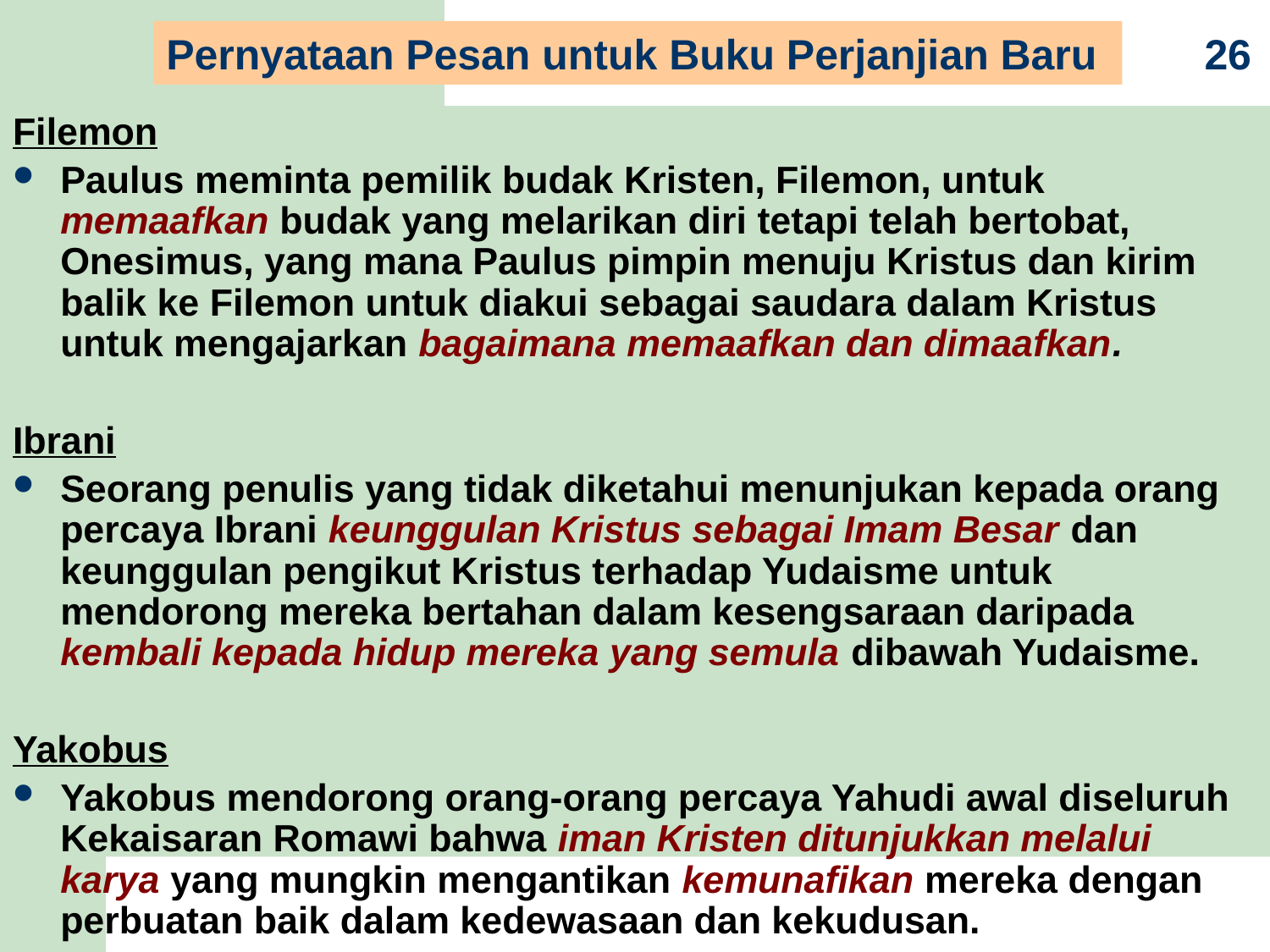

Pernyataan Pesan untuk Buku Perjanjian Baru
26
Filemon
Paulus meminta pemilik budak Kristen, Filemon, untuk memaafkan budak yang melarikan diri tetapi telah bertobat, Onesimus, yang mana Paulus pimpin menuju Kristus dan kirim balik ke Filemon untuk diakui sebagai saudara dalam Kristus untuk mengajarkan bagaimana memaafkan dan dimaafkan.

Ibrani
Seorang penulis yang tidak diketahui menunjukan kepada orang percaya Ibrani keunggulan Kristus sebagai Imam Besar dan keunggulan pengikut Kristus terhadap Yudaisme untuk mendorong mereka bertahan dalam kesengsaraan daripada kembali kepada hidup mereka yang semula dibawah Yudaisme.

Yakobus
Yakobus mendorong orang-orang percaya Yahudi awal diseluruh Kekaisaran Romawi bahwa iman Kristen ditunjukkan melalui karya yang mungkin mengantikan kemunafikan mereka dengan perbuatan baik dalam kedewasaan dan kekudusan.